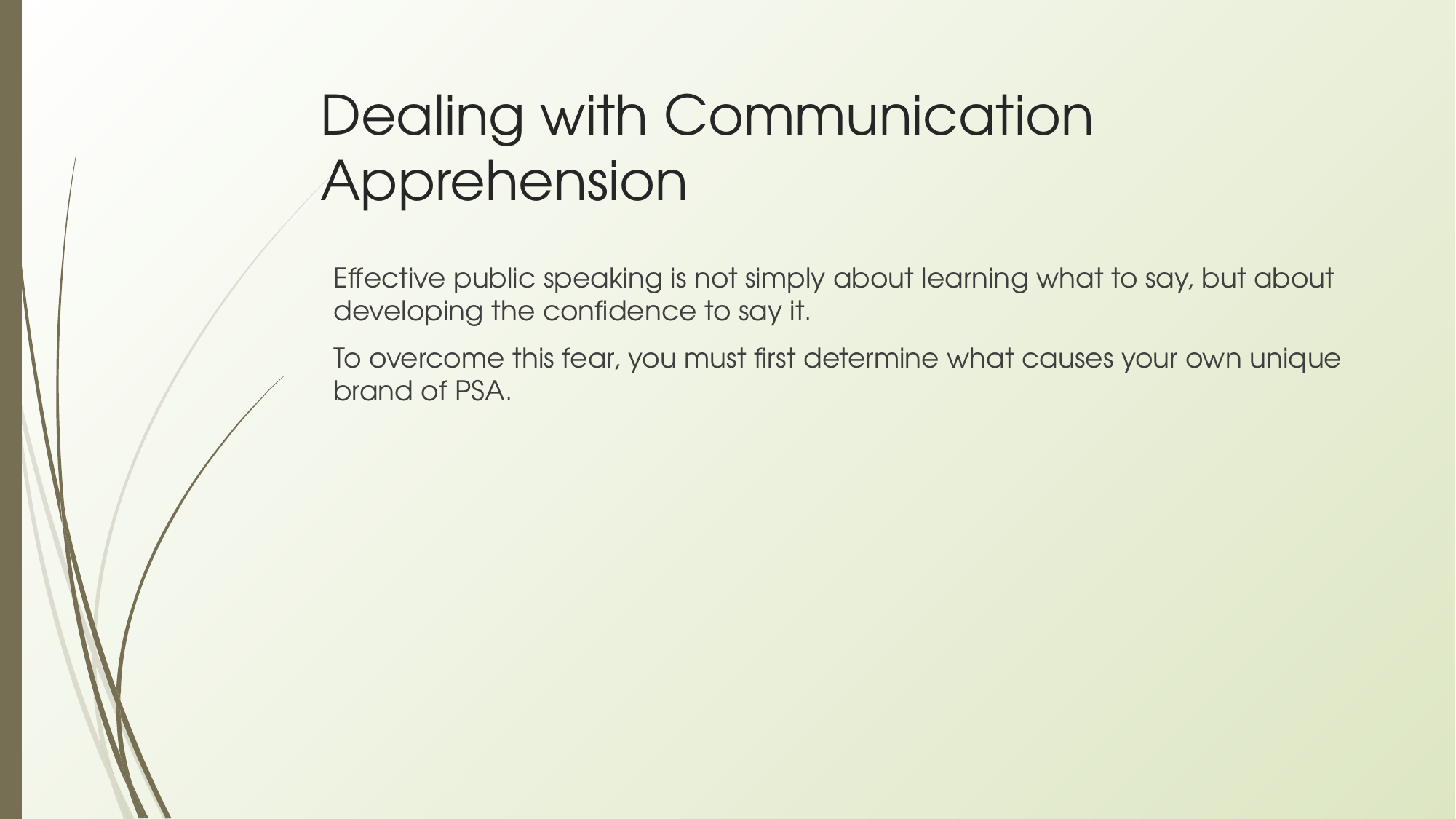

# Dealing with Communication Apprehension
Effective public speaking is not simply about learning what to say, but about developing the confidence to say it.
To overcome this fear, you must first determine what causes your own unique brand of PSA.